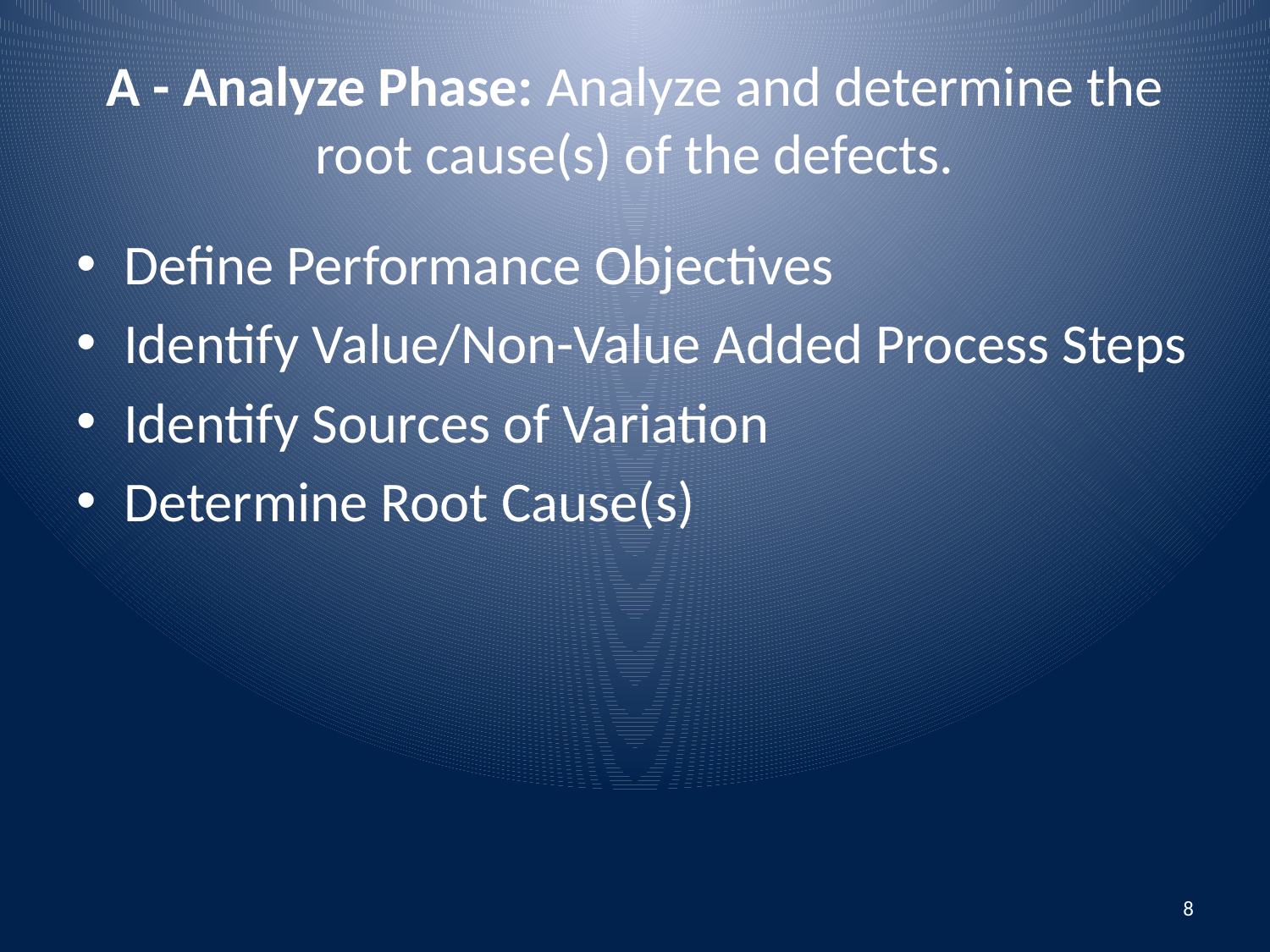

# A - Analyze Phase: Analyze and determine the root cause(s) of the defects.
Define Performance Objectives
Identify Value/Non-Value Added Process Steps
Identify Sources of Variation
Determine Root Cause(s)

8